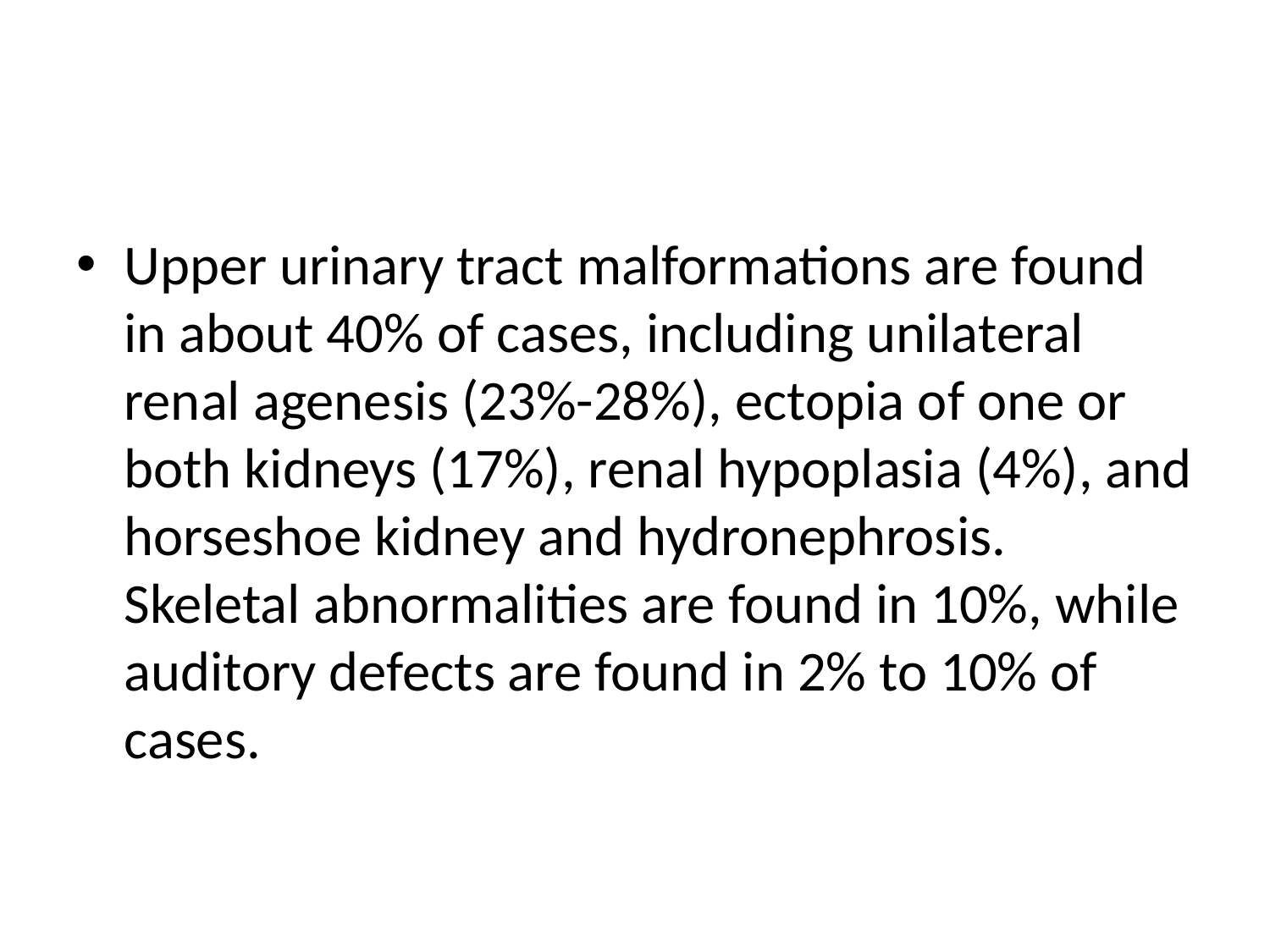

#
Upper urinary tract malformations are found in about 40% of cases, including unilateral renal agenesis (23%-28%), ectopia of one or both kidneys (17%), renal hypoplasia (4%), and horseshoe kidney and hydronephrosis. Skeletal abnormalities are found in 10%, while auditory defects are found in 2% to 10% of cases.